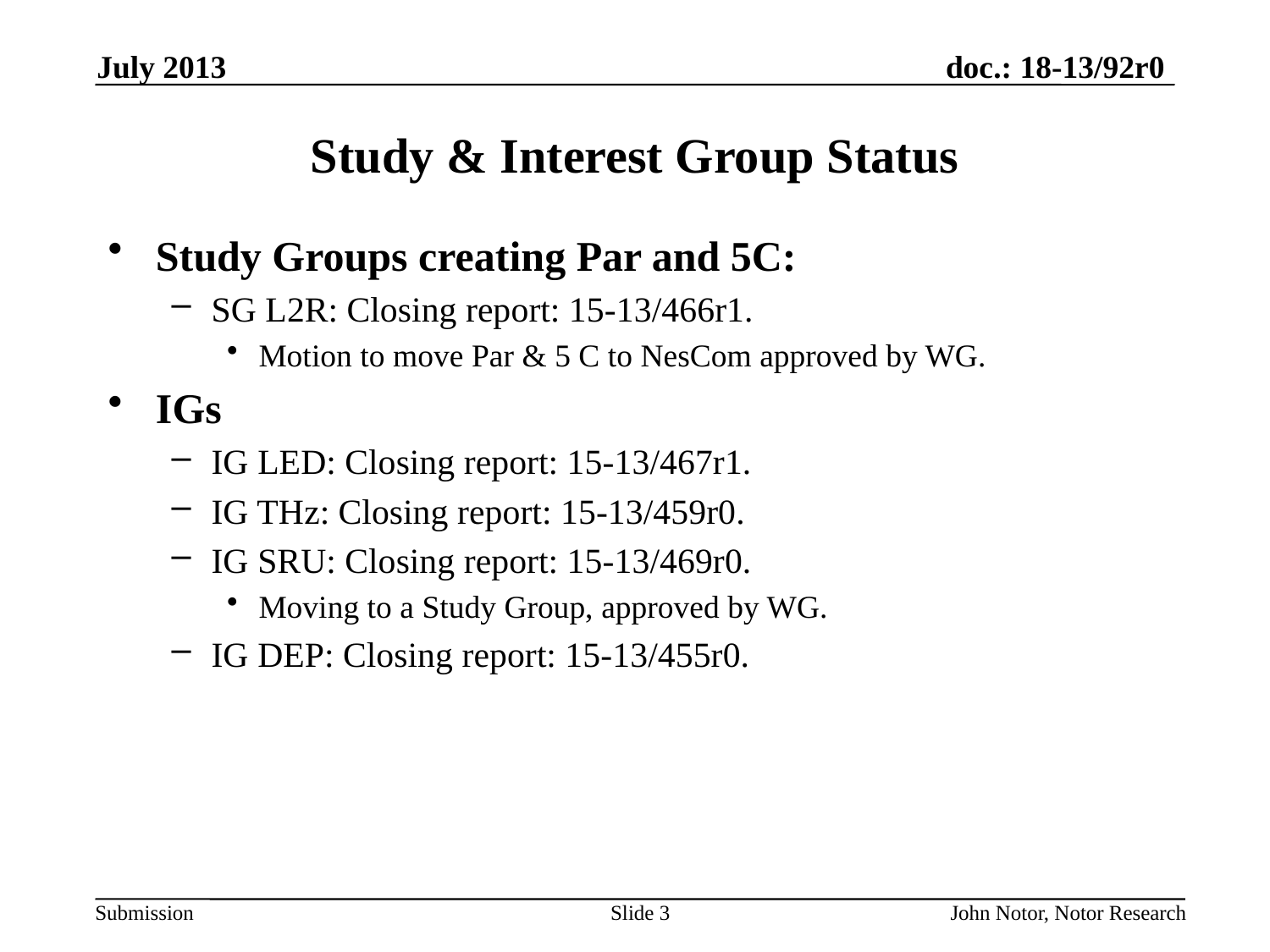

July 2013
# Study & Interest Group Status
Study Groups creating Par and 5C:
SG L2R: Closing report: 15-13/466r1.
Motion to move Par & 5 C to NesCom approved by WG.
IGs
IG LED: Closing report: 15-13/467r1.
IG THz: Closing report: 15-13/459r0.
IG SRU: Closing report: 15-13/469r0.
Moving to a Study Group, approved by WG.
IG DEP: Closing report: 15-13/455r0.
Slide 3
John Notor, Notor Research